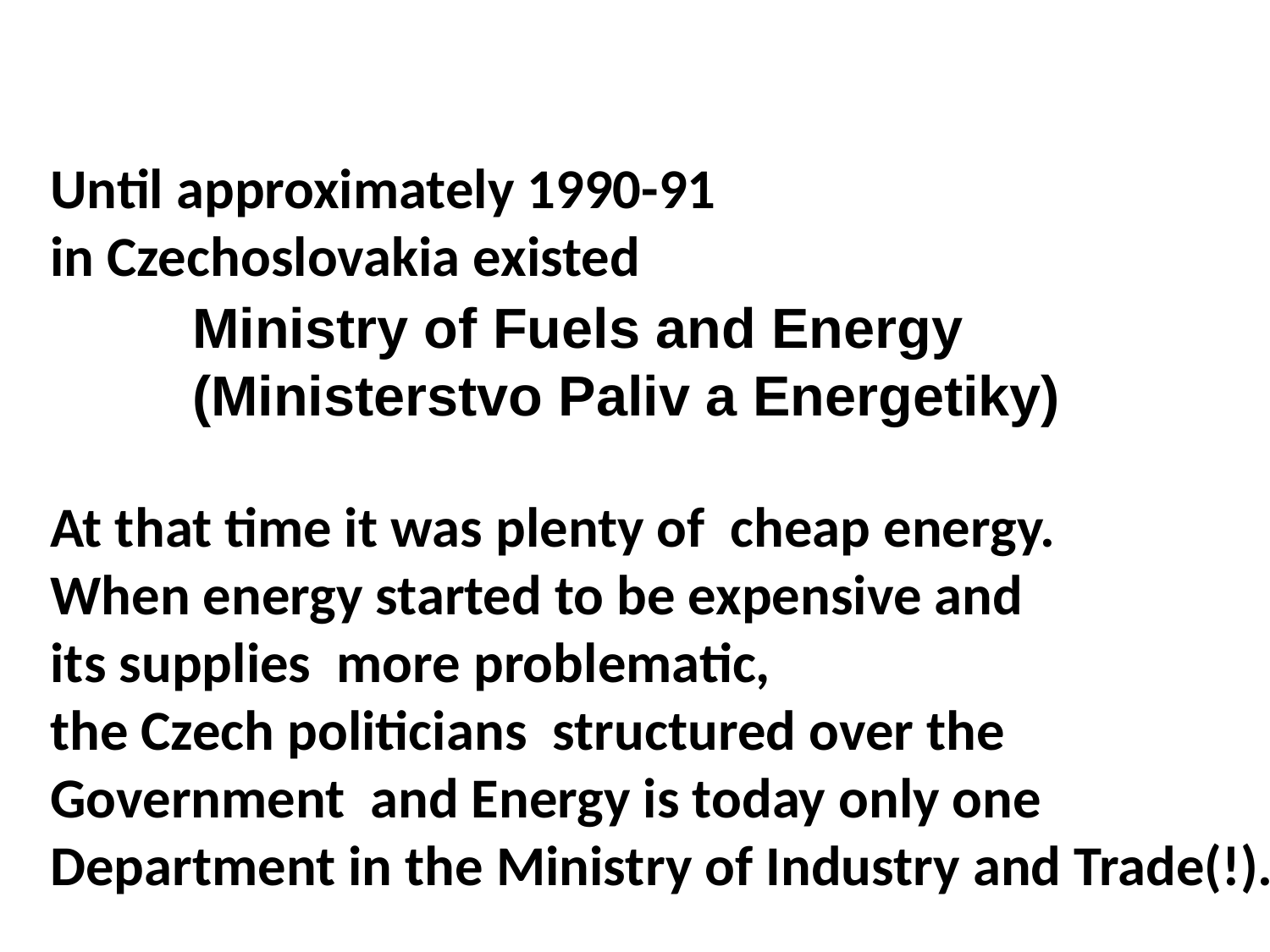

Until approximately 1990-91
in Czechoslovakia existed

At that time it was plenty of  cheap energy.
When energy started to be expensive and
its supplies  more problematic,
the Czech politicians  structured over the
Government  and Energy is today only one
Department in the Ministry of Industry and Trade(!).

Ministry of Fuels and Energy   (Ministerstvo Paliv a Energetiky)